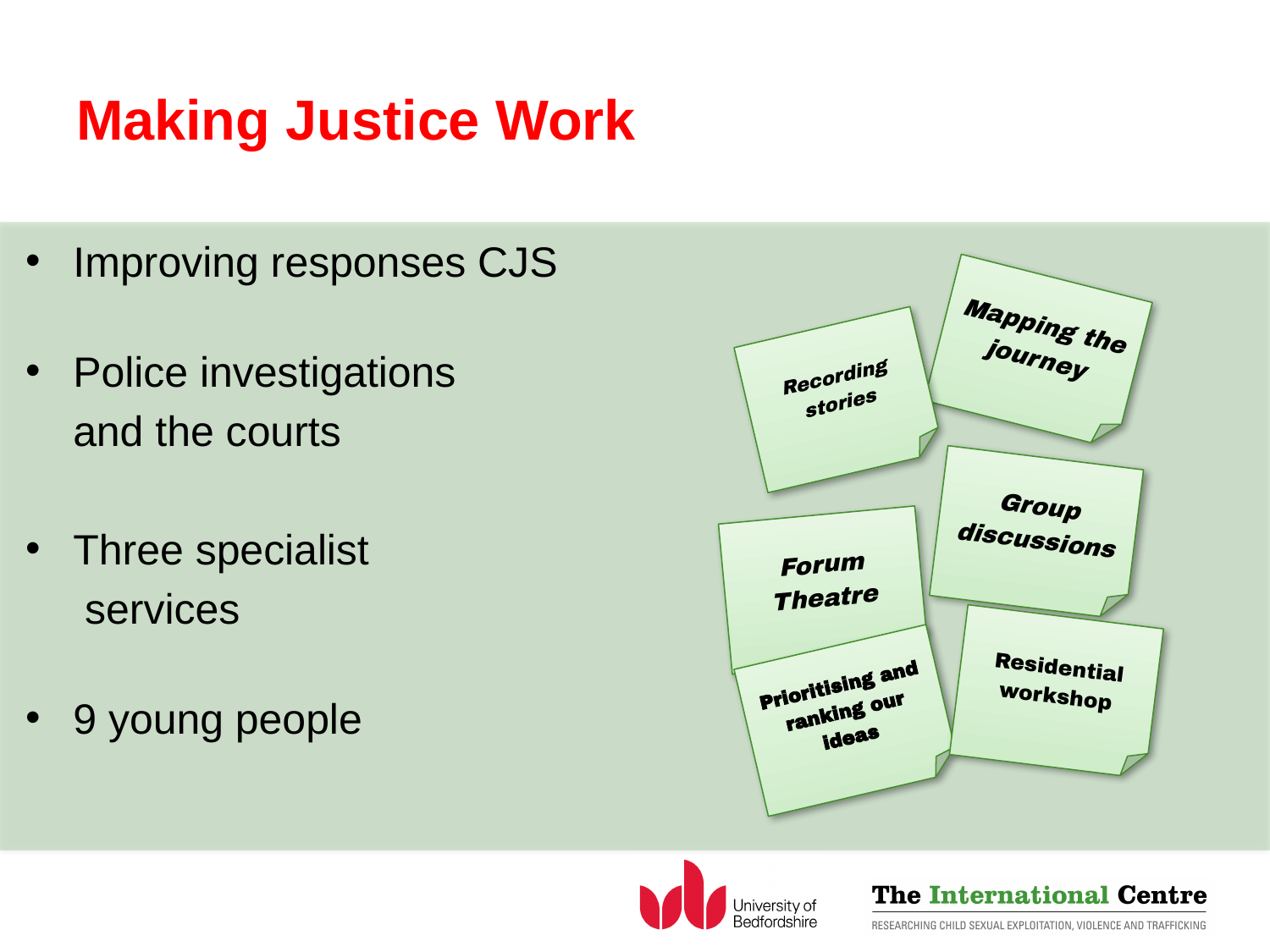

# Making Justice Work

Improving responses CJS
Police investigations
    and the courts

Three specialist
     services
9 young people
Mapping the journey
Recording stories
Group discussions
Forum Theatre
Residential workshop
Prioritising and ranking our ideas